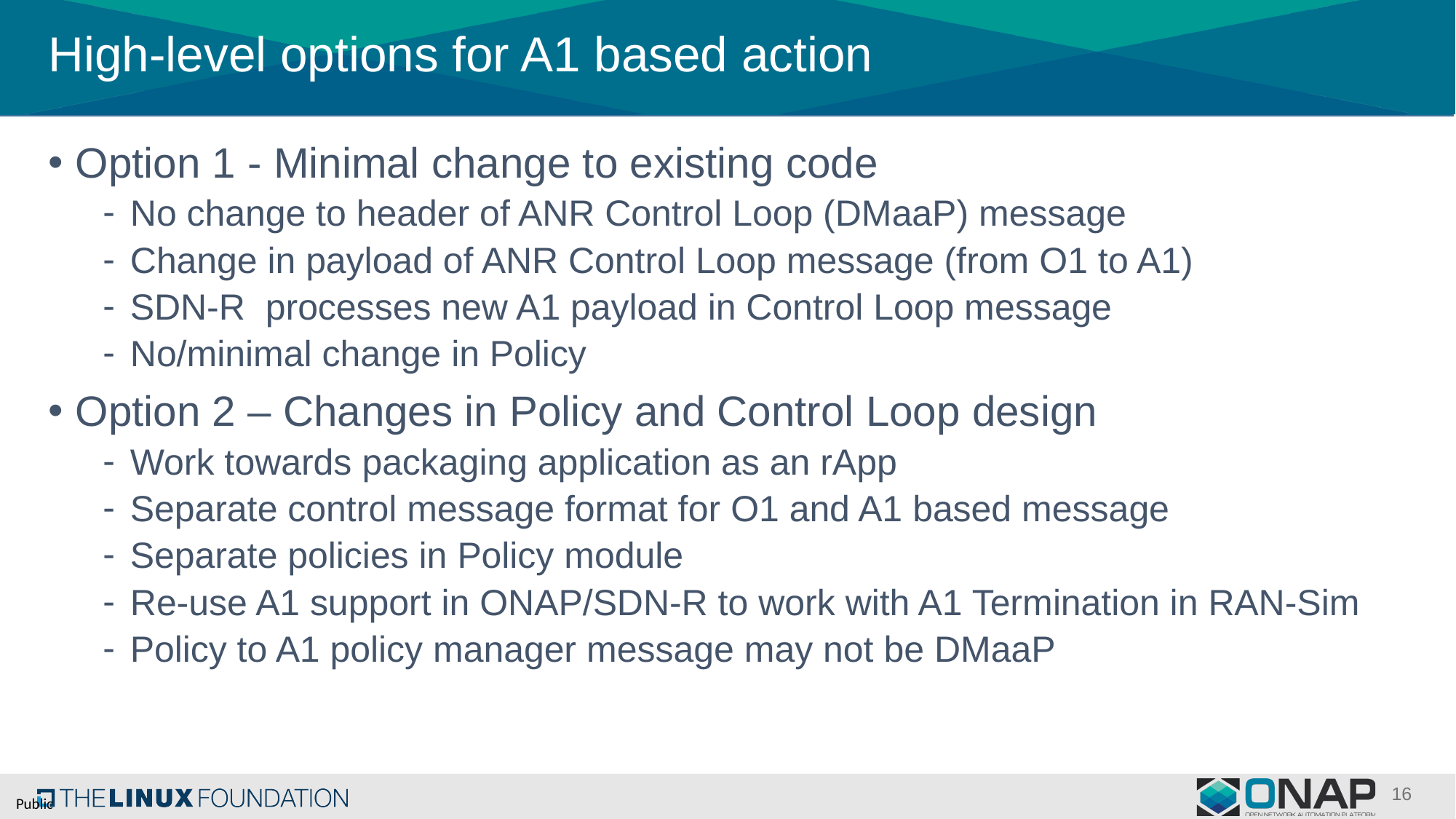

# High-level options for A1 based action
Option 1 - Minimal change to existing code
No change to header of ANR Control Loop (DMaaP) message
Change in payload of ANR Control Loop message (from O1 to A1)
SDN-R  processes new A1 payload in Control Loop message
No/minimal change in Policy
Option 2 – Changes in Policy and Control Loop design
Work towards packaging application as an rApp
Separate control message format for O1 and A1 based message
Separate policies in Policy module
Re-use A1 support in ONAP/SDN-R to work with A1 Termination in RAN-Sim
Policy to A1 policy manager message may not be DMaaP

16